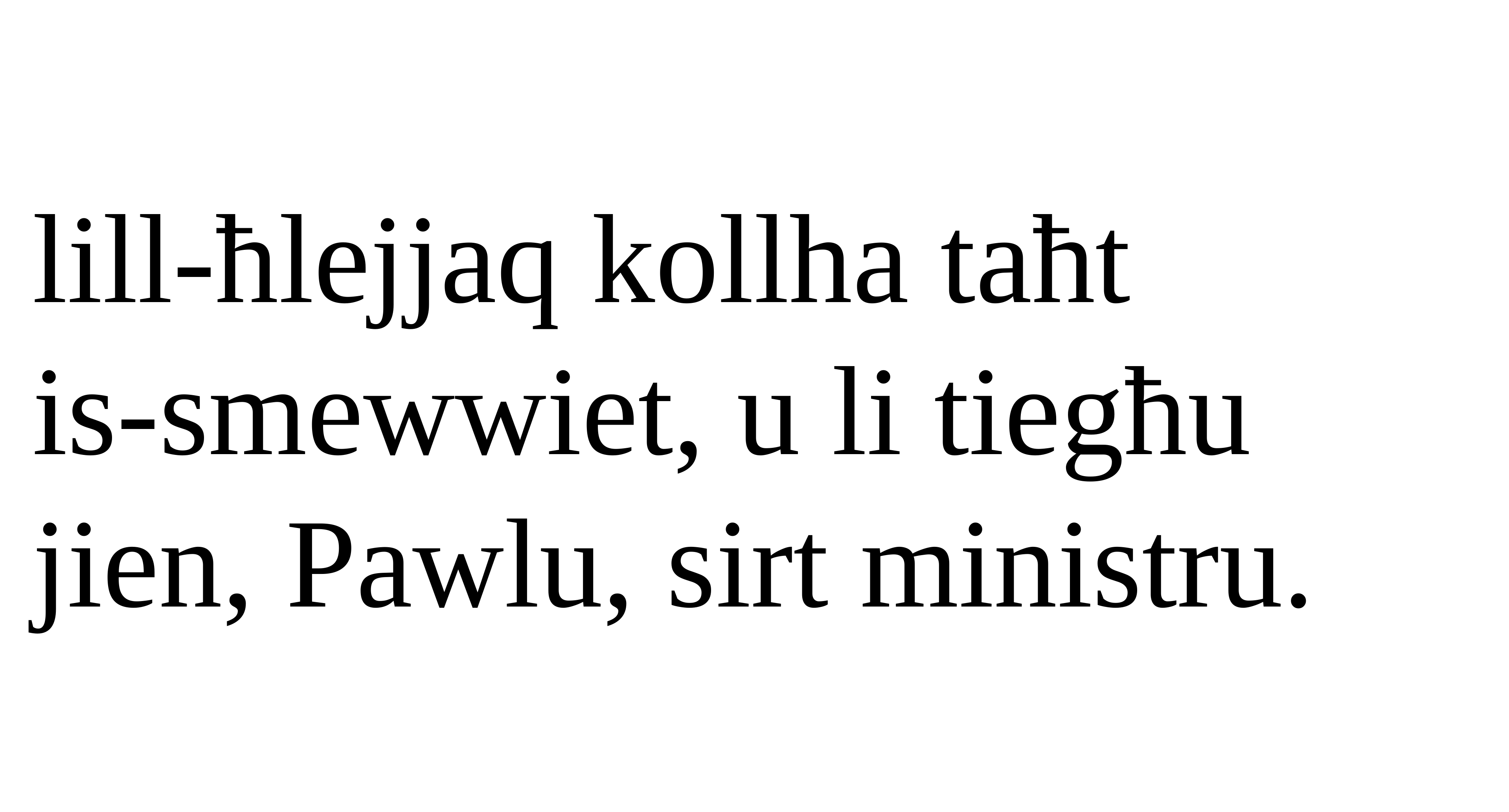

lill-ħlejjaq kollha taħt
is-smewwiet, u li tiegħu jien, Pawlu, sirt ministru.